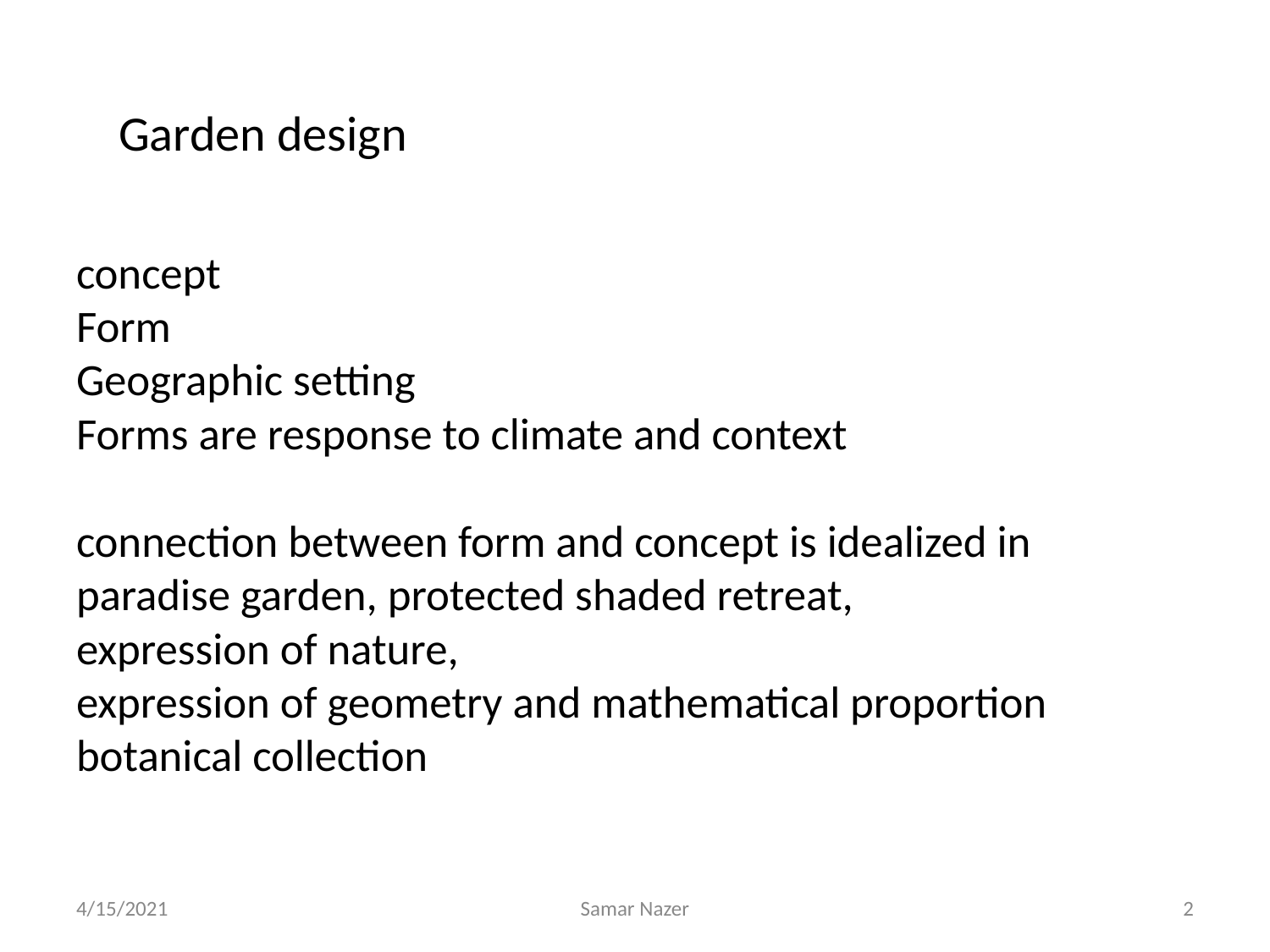

Garden design
# concept Form Geographic setting Forms are response to climate and context connection between form and concept is idealized in paradise garden, protected shaded retreat, expression of nature, expression of geometry and mathematical proportion botanical collection
4/15/2021
Samar Nazer
2